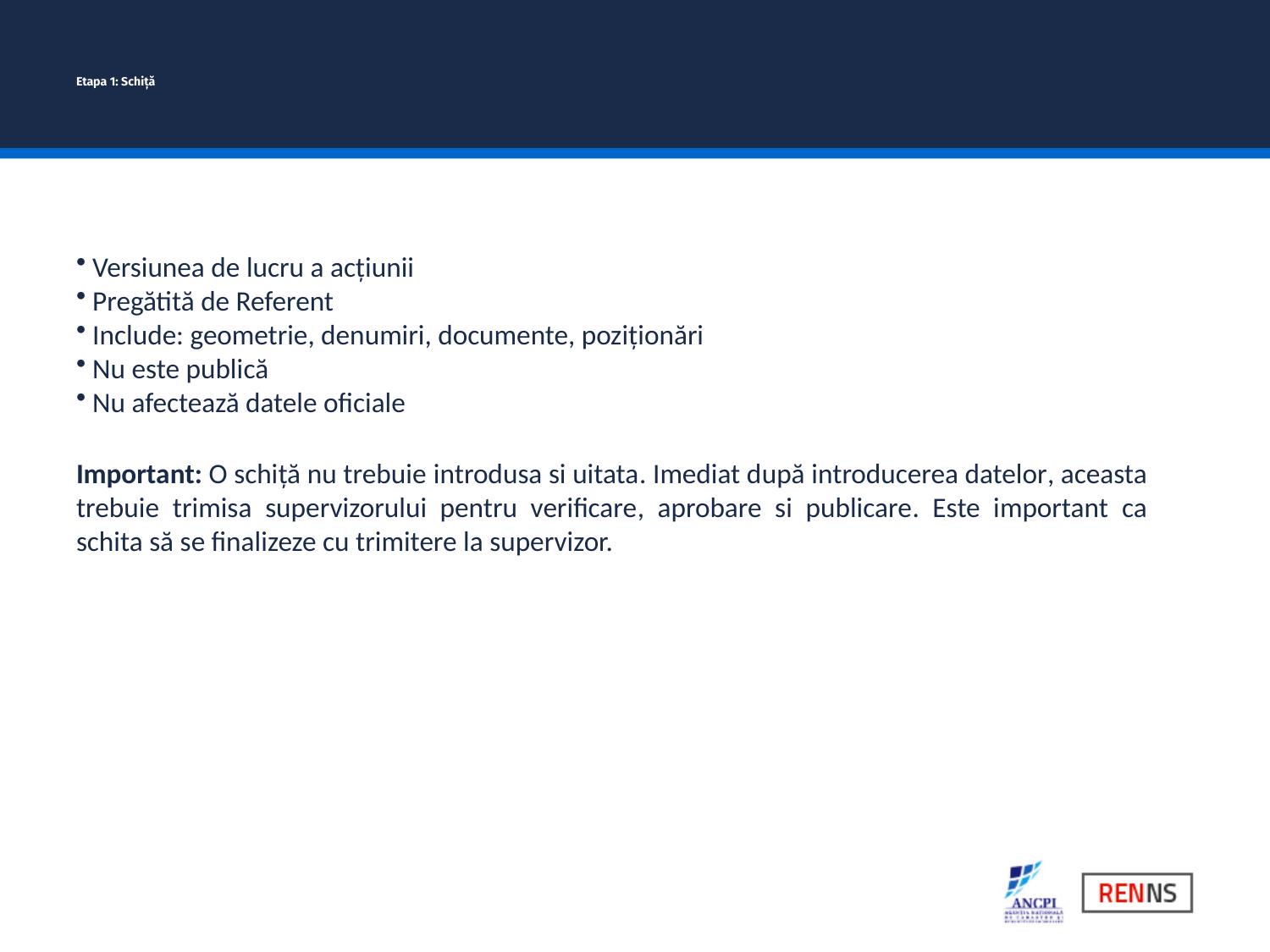

# Etapa 1: Schiță
 Versiunea de lucru a acțiunii
 Pregătită de Referent
 Include: geometrie, denumiri, documente, poziționări
 Nu este publică
 Nu afectează datele oficiale

Important: O schiță nu trebuie introdusa si uitata. Imediat după introducerea datelor, aceasta trebuie trimisa supervizorului pentru verificare, aprobare si publicare. Este important ca schita să se finalizeze cu trimitere la supervizor.